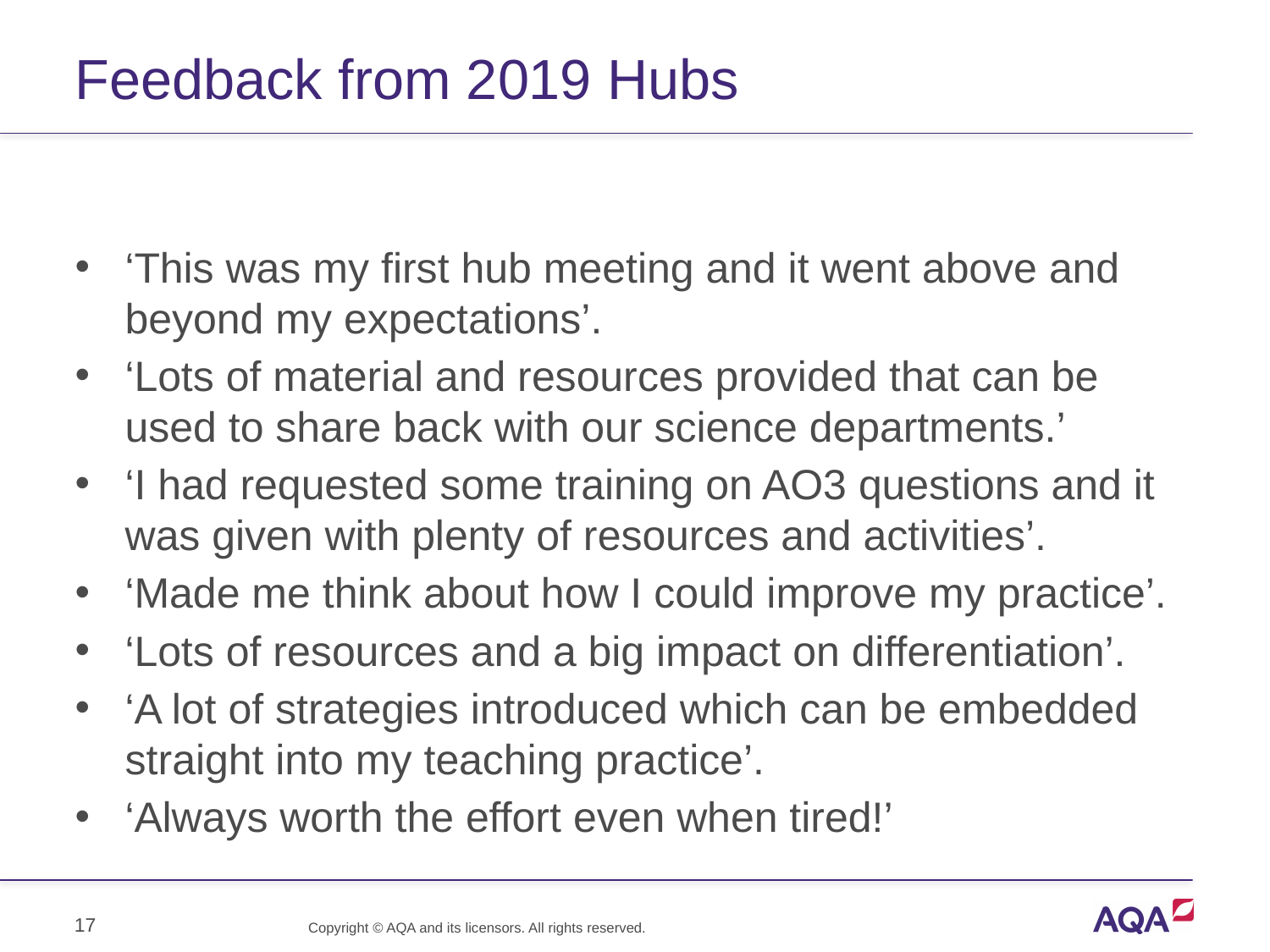

# Feedback from 2019 Hubs
‘This was my first hub meeting and it went above and beyond my expectations’.
‘Lots of material and resources provided that can be used to share back with our science departments.’
‘I had requested some training on AO3 questions and it was given with plenty of resources and activities’.
‘Made me think about how I could improve my practice’.
‘Lots of resources and a big impact on differentiation’.
‘A lot of strategies introduced which can be embedded straight into my teaching practice’.
‘Always worth the effort even when tired!’

17
Copyright © AQA and its licensors. All rights reserved.